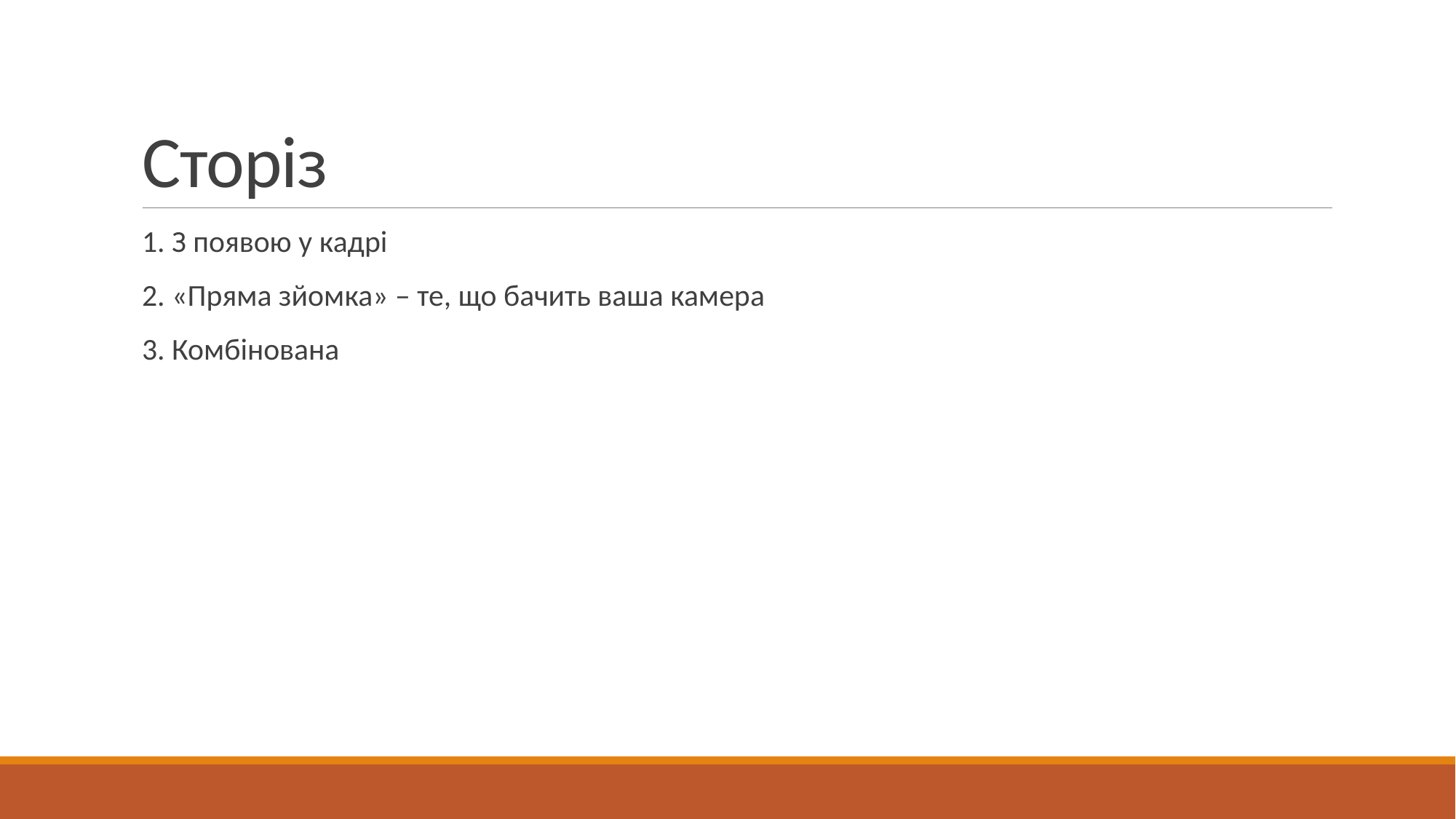

# Сторіз
1. З появою у кадрі
2. «Пряма зйомка» – те, що бачить ваша камера
3. Комбінована